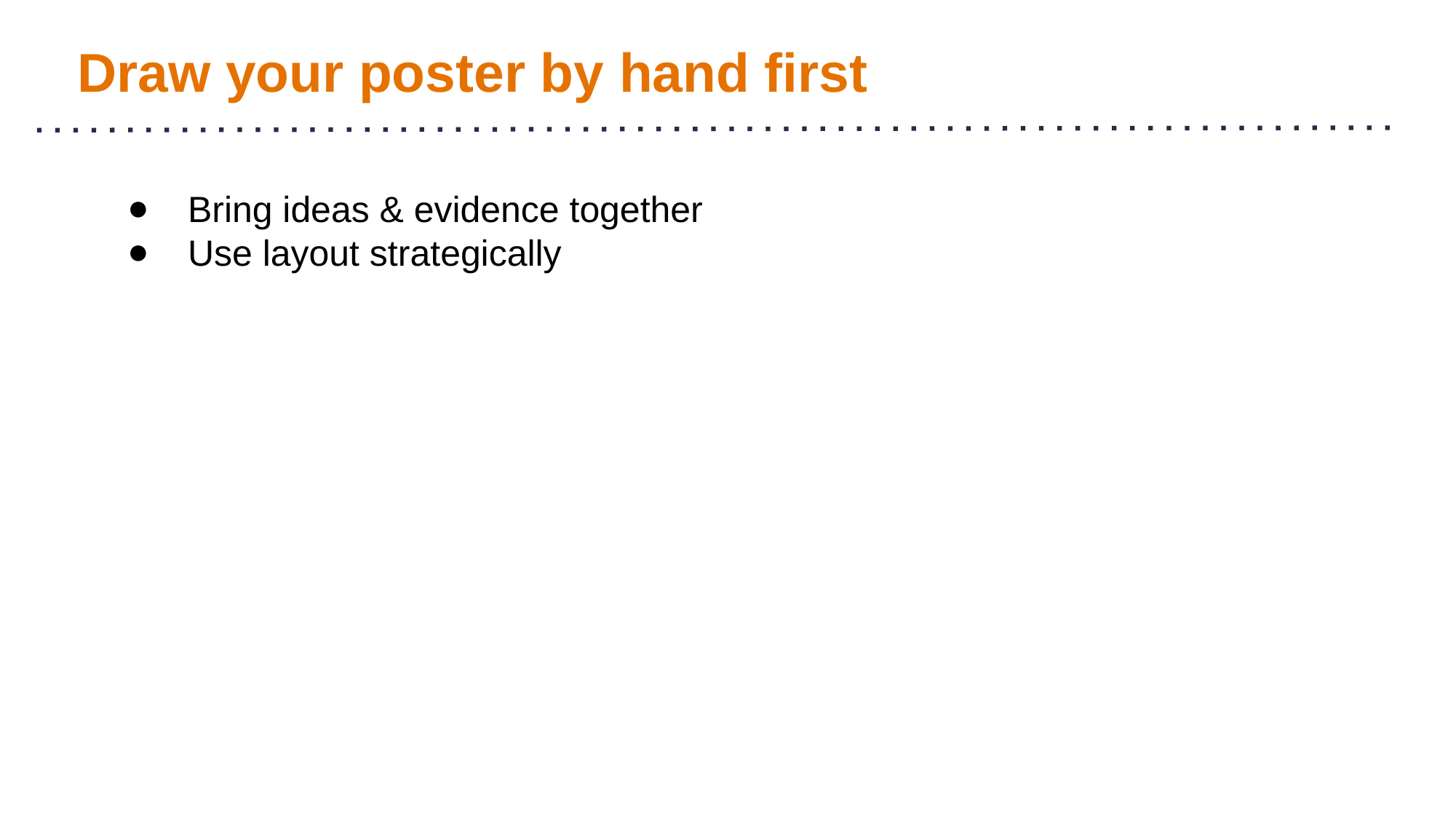

# Draw your poster by hand first
Bring ideas & evidence together
Use layout strategically